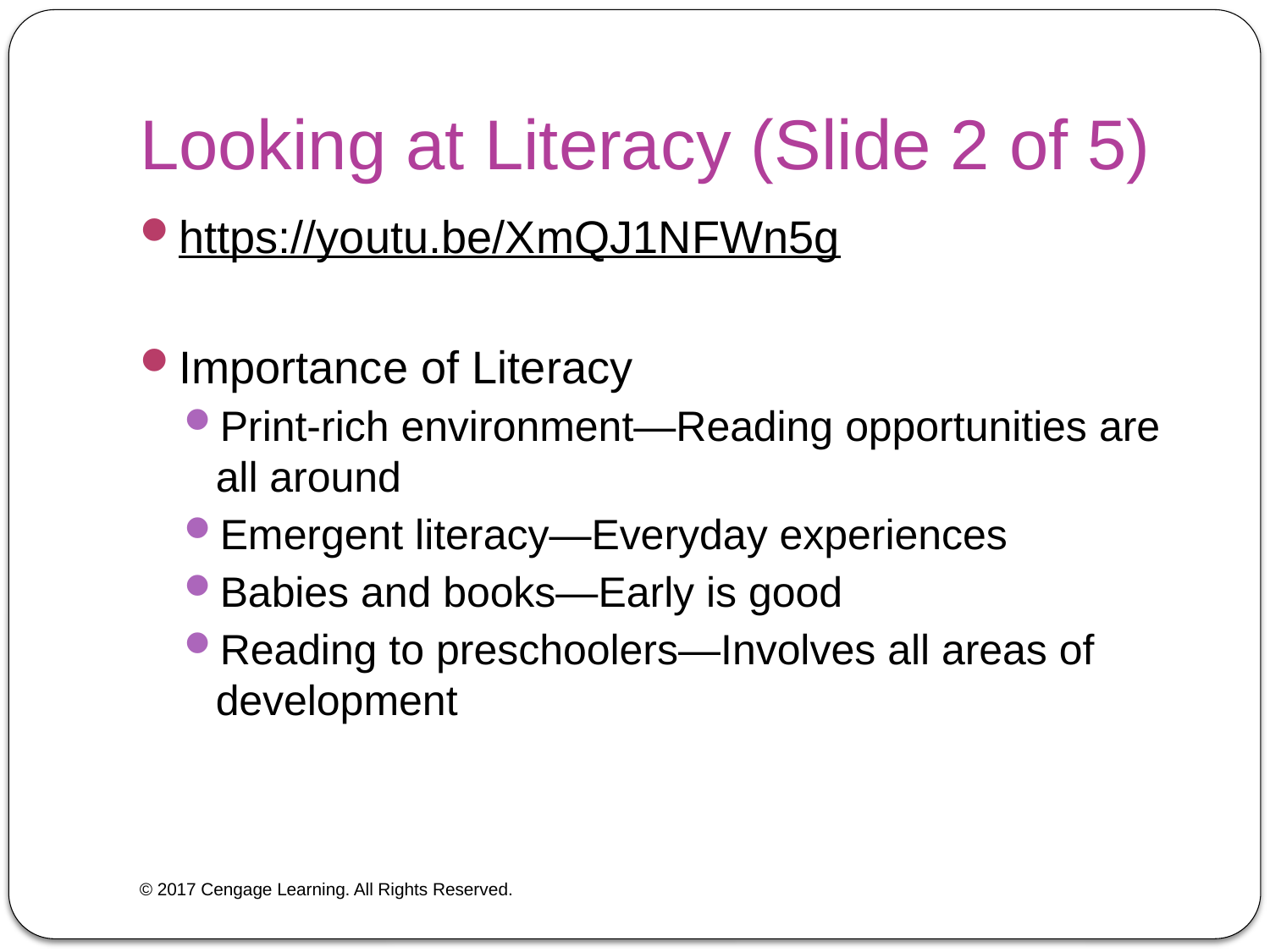

# Looking at Literacy (Slide 2 of 5)
https://youtu.be/XmQJ1NFWn5g

Importance of Literacy
Print-rich environment—Reading opportunities are all around
Emergent literacy—Everyday experiences
Babies and books—Early is good
Reading to preschoolers—Involves all areas of development

© 2017 Cengage Learning. All Rights Reserved.